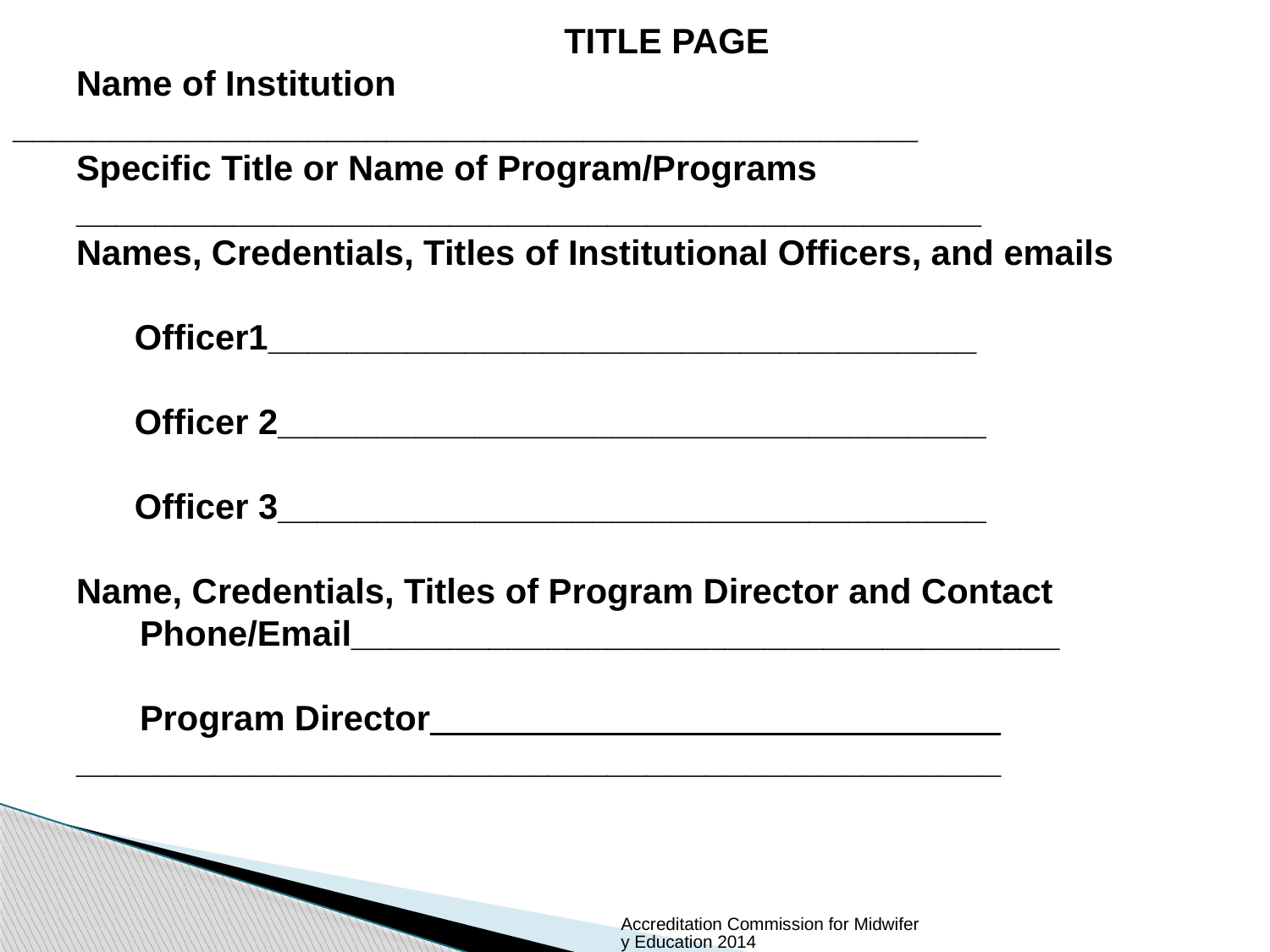

TITLE PAGE
Name of Institution     	______________________________________________
Specific Title or Name of Program/Programs
______________________________________________
Names, Credentials, Titles of Institutional Officers, and emails

      Officer1____________________________________

      Officer 2____________________________________

      Officer 3____________________________________

Name, Credentials, Titles of Program Director and Contact        		Phone/Email____________________________________

	Program Director_____________________________
_______________________________________________

Accreditation Commission for Midwifery Education 2014